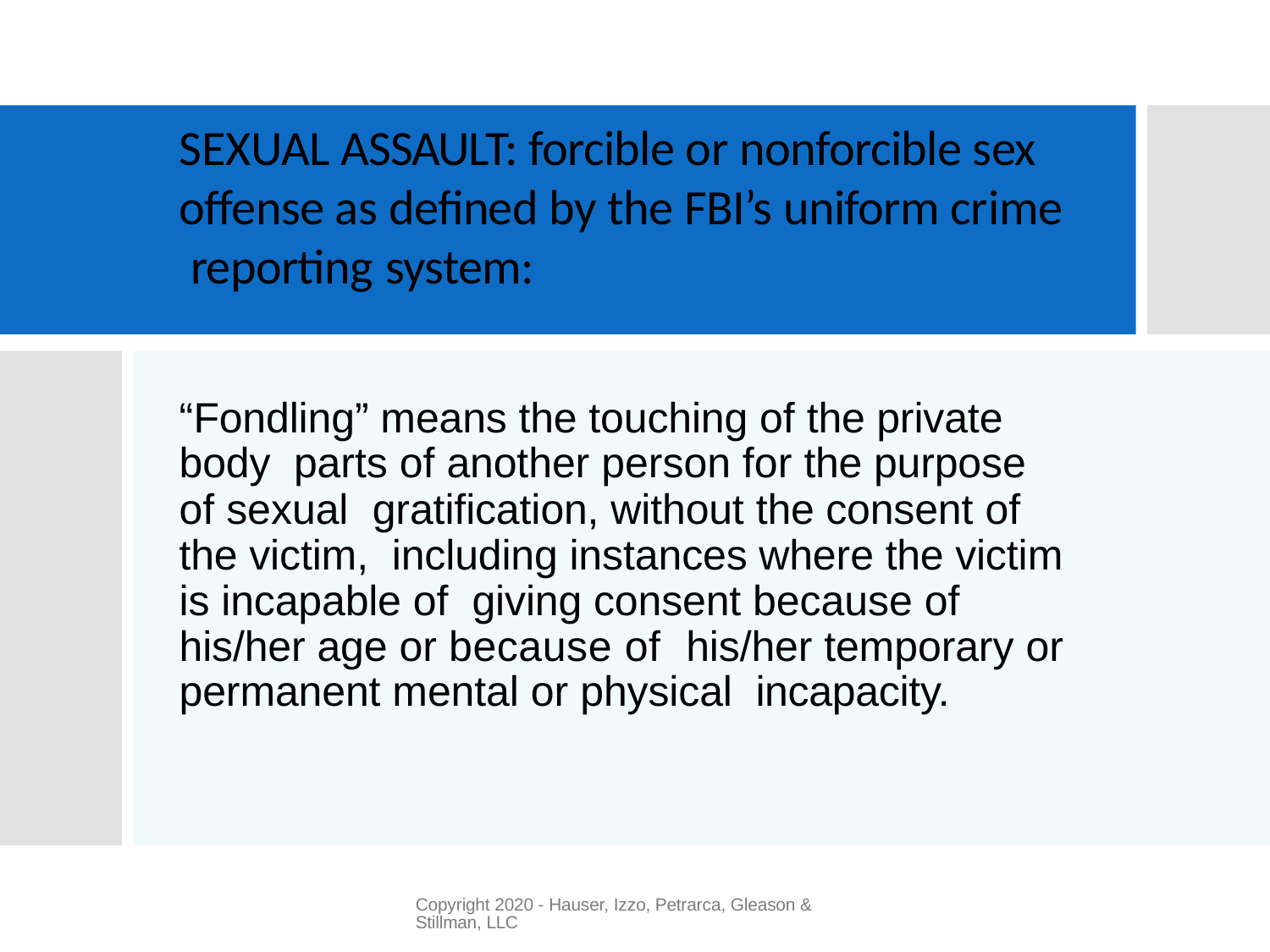

# SEXUAL ASSAULT: forcible or nonforcible sex  offense as defined by the FBI’s uniform crime  reporting system:

“Fondling” means the touching of the private body  parts of another person for the purpose of sexual  gratification, without the consent of the victim,  including instances where the victim is incapable of  giving consent because of his/her age or because of  his/her temporary or permanent mental or physical  incapacity.
Copyright 2020 - Hauser, Izzo, Petrarca, Gleason & Stillman, LLC